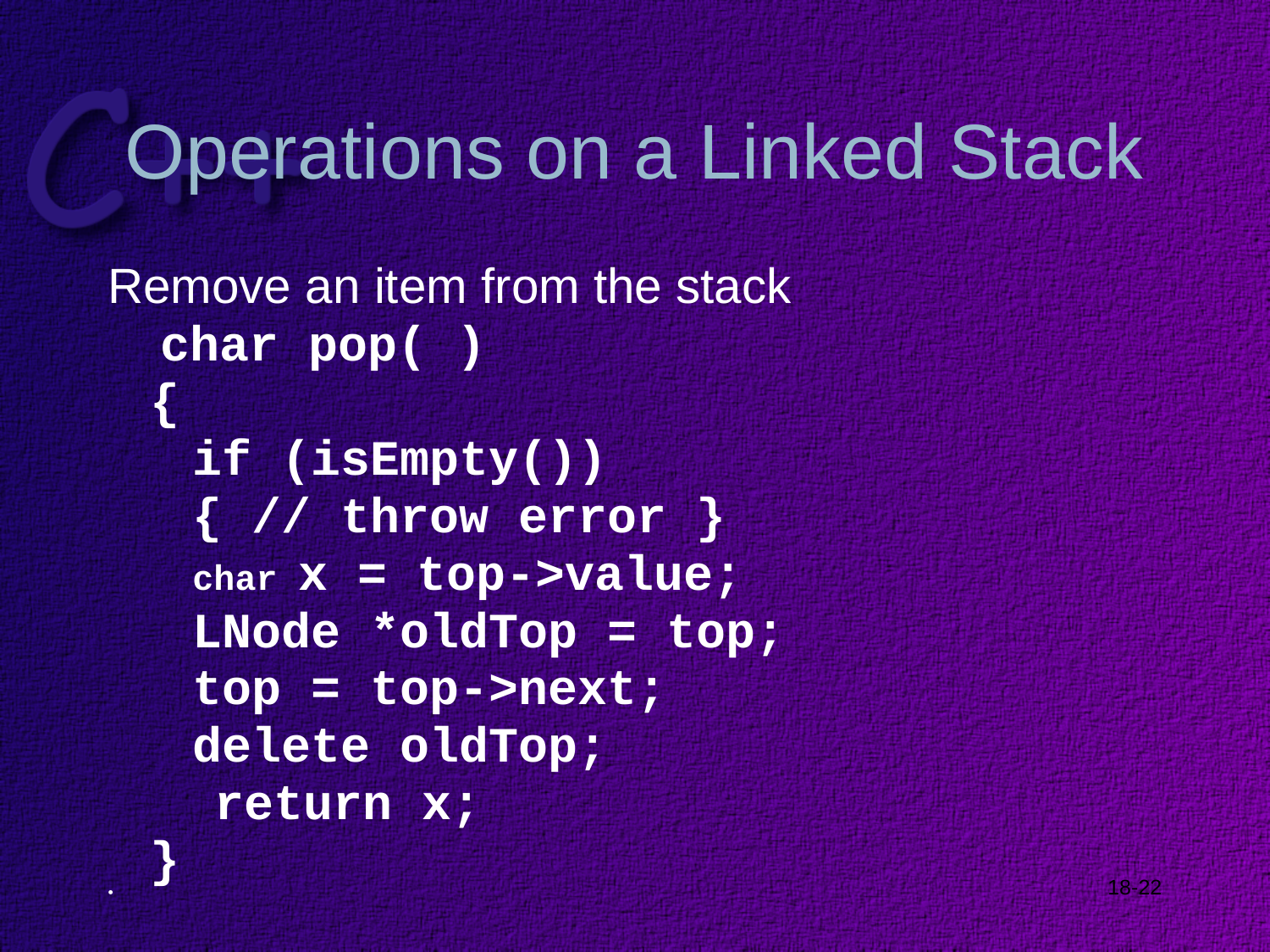

# Operations on a Linked Stack

Remove an item from the stack
             char pop( )
  {
    if (isEmpty())
    { // throw error }
    char x = top->value;
    LNode *oldTop = top;
    top = top->next;
    delete oldTop;
	  return x;
  }

18-22